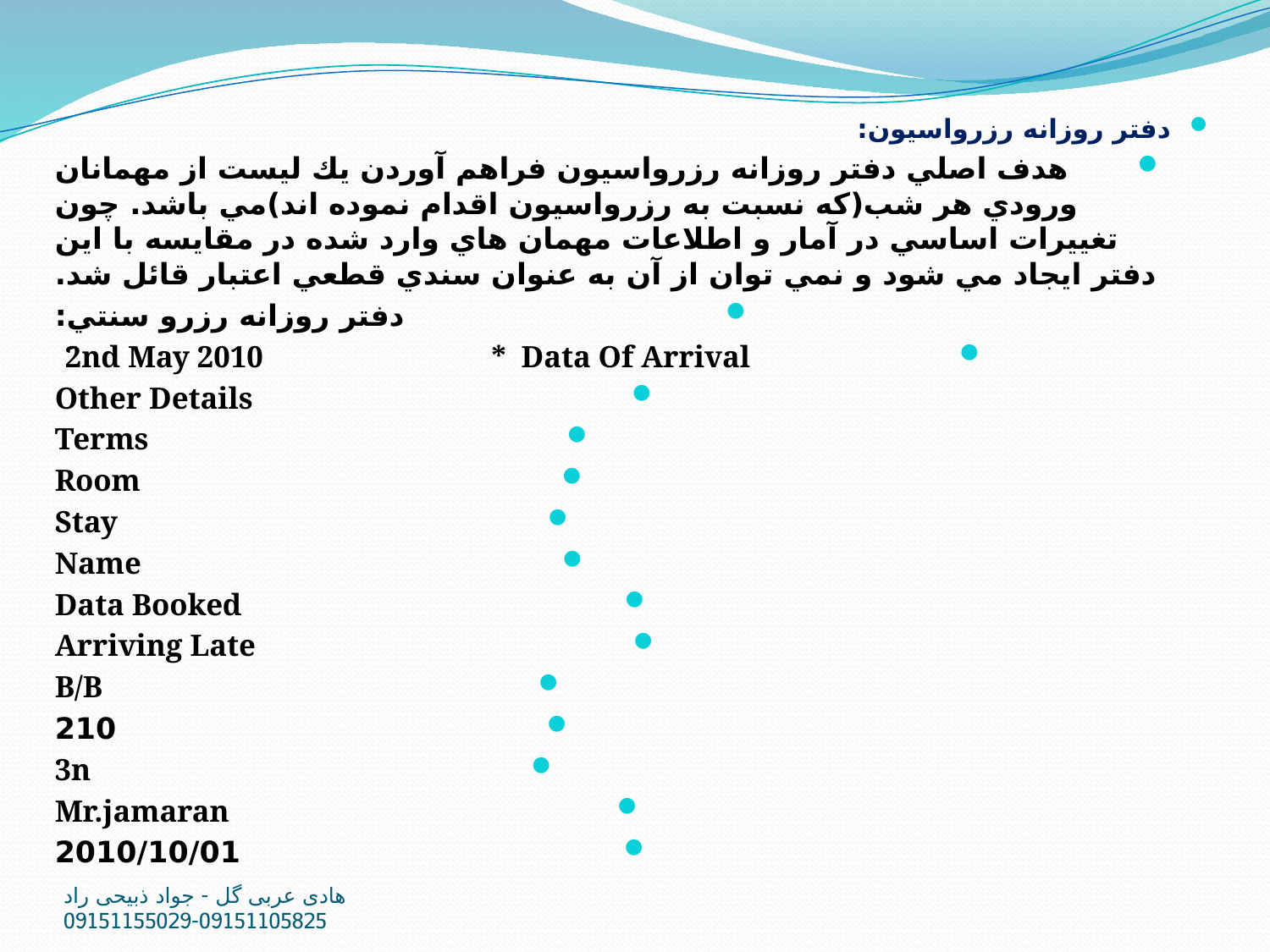

دفتر روزانه رزرواسيون:
هدف اصلي دفتر روزانه رزرواسيون فراهم آوردن يك ليست از مهمانان ورودي هر شب(كه نسبت به رزرواسيون اقدام نموده اند)مي باشد. چون تغييرات اساسي در آمار و اطلاعات مهمان هاي وارد شده در مقايسه با اين دفتر ايجاد مي شود و نمي توان از آن به عنوان سندي قطعي اعتبار قائل شد.
دفتر روزانه رزرو سنتي:
   2nd May 2010                              *  Data Of Arrival ََ
Other Details
Terms
Room
Stay
Name
Data Booked
Arriving Late
B/B
210
3n
Mr.jamaran
2010/10/01

هادی عربی گل - جواد ذبیحی راد 09151105825-09151155029